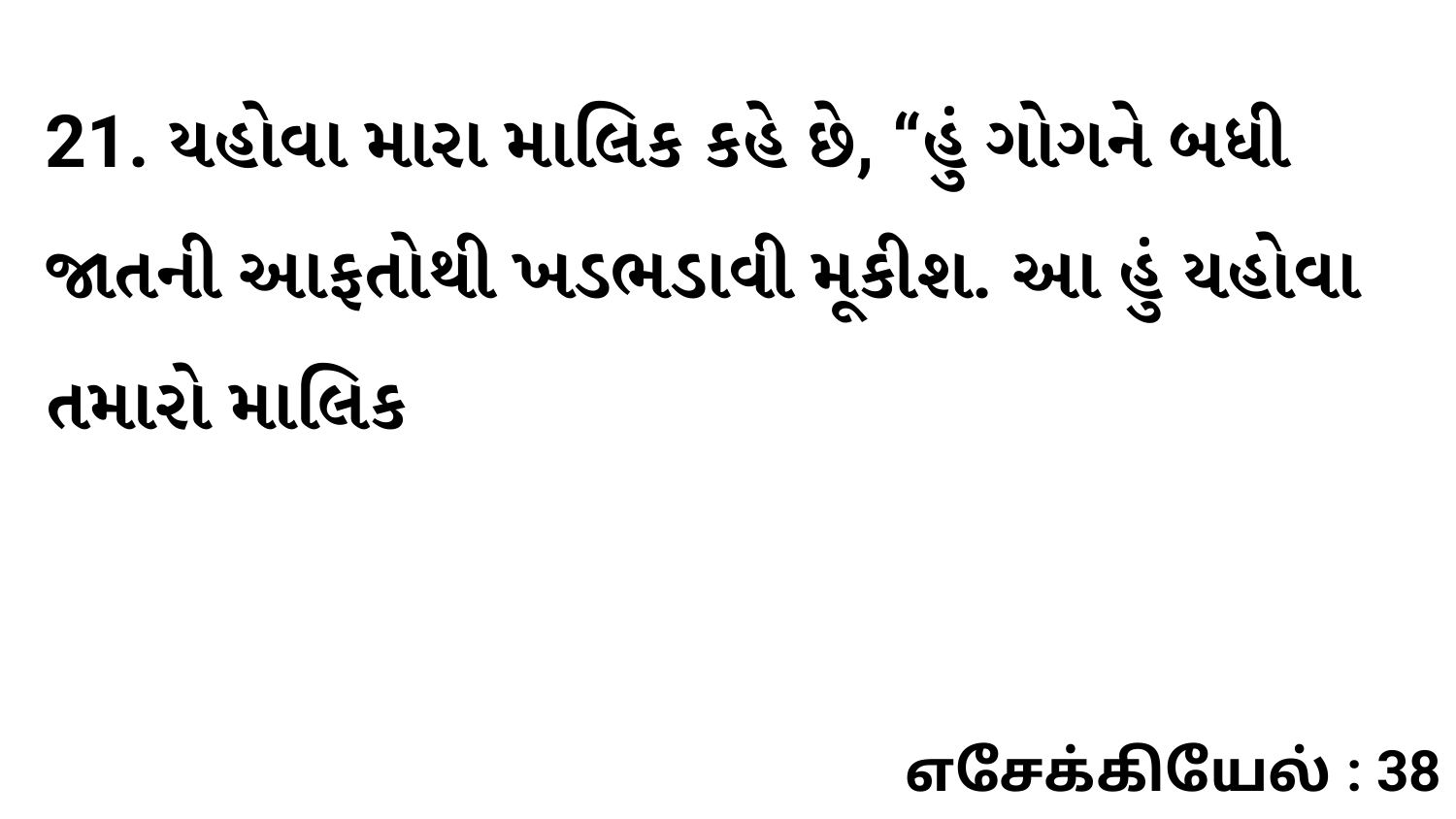

21. યહોવા મારા માલિક કહે છે, “હું ગોગને બધી જાતની આફતોથી ખડભડાવી મૂકીશ. આ હું યહોવા તમારો માલિક
எசேக்கியேல் : 38